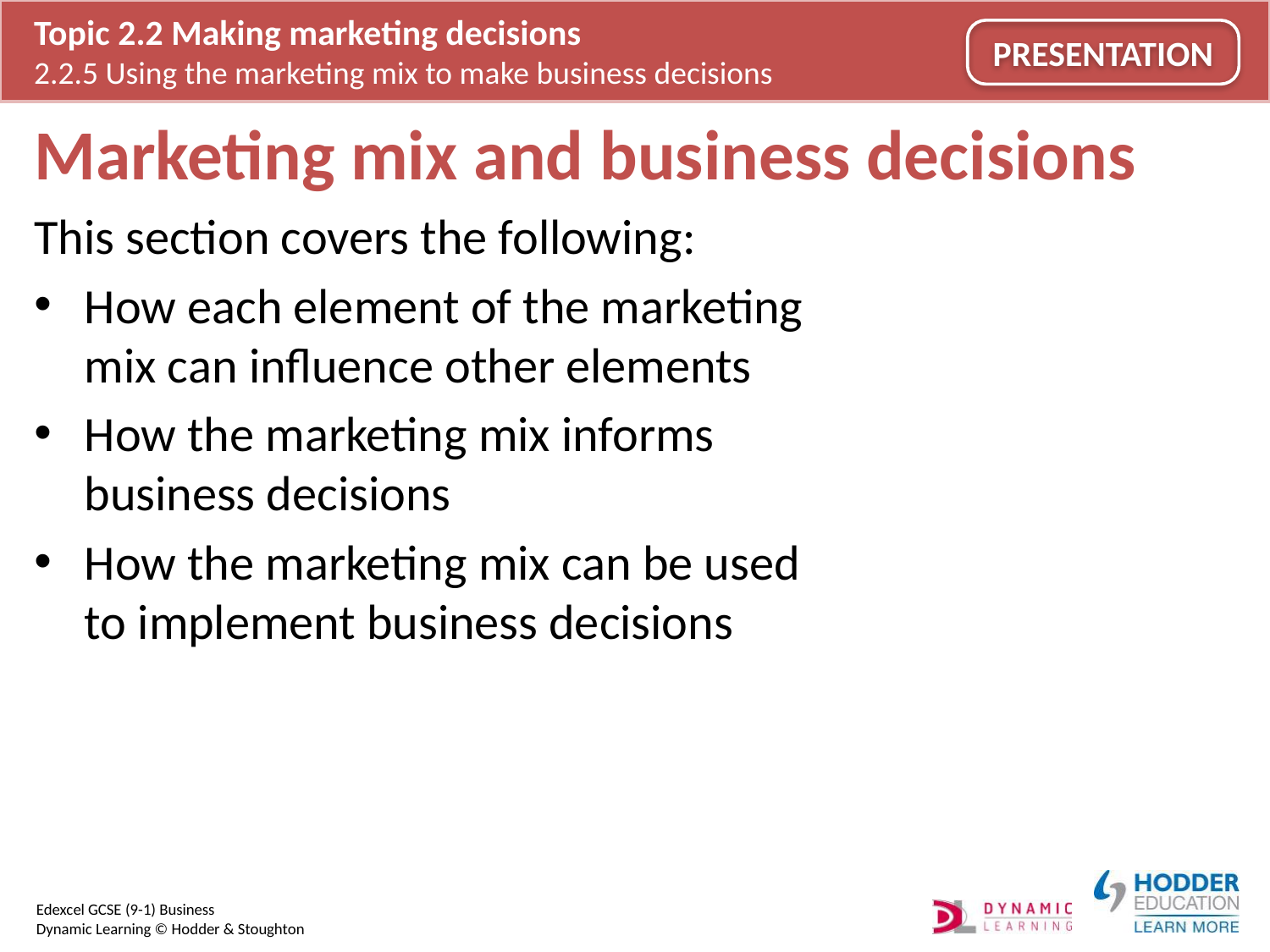

# Marketing mix and business decisions
This section covers the following:
How each element of the marketing mix can influence other elements
How the marketing mix informs business decisions
How the marketing mix can be used to implement business decisions